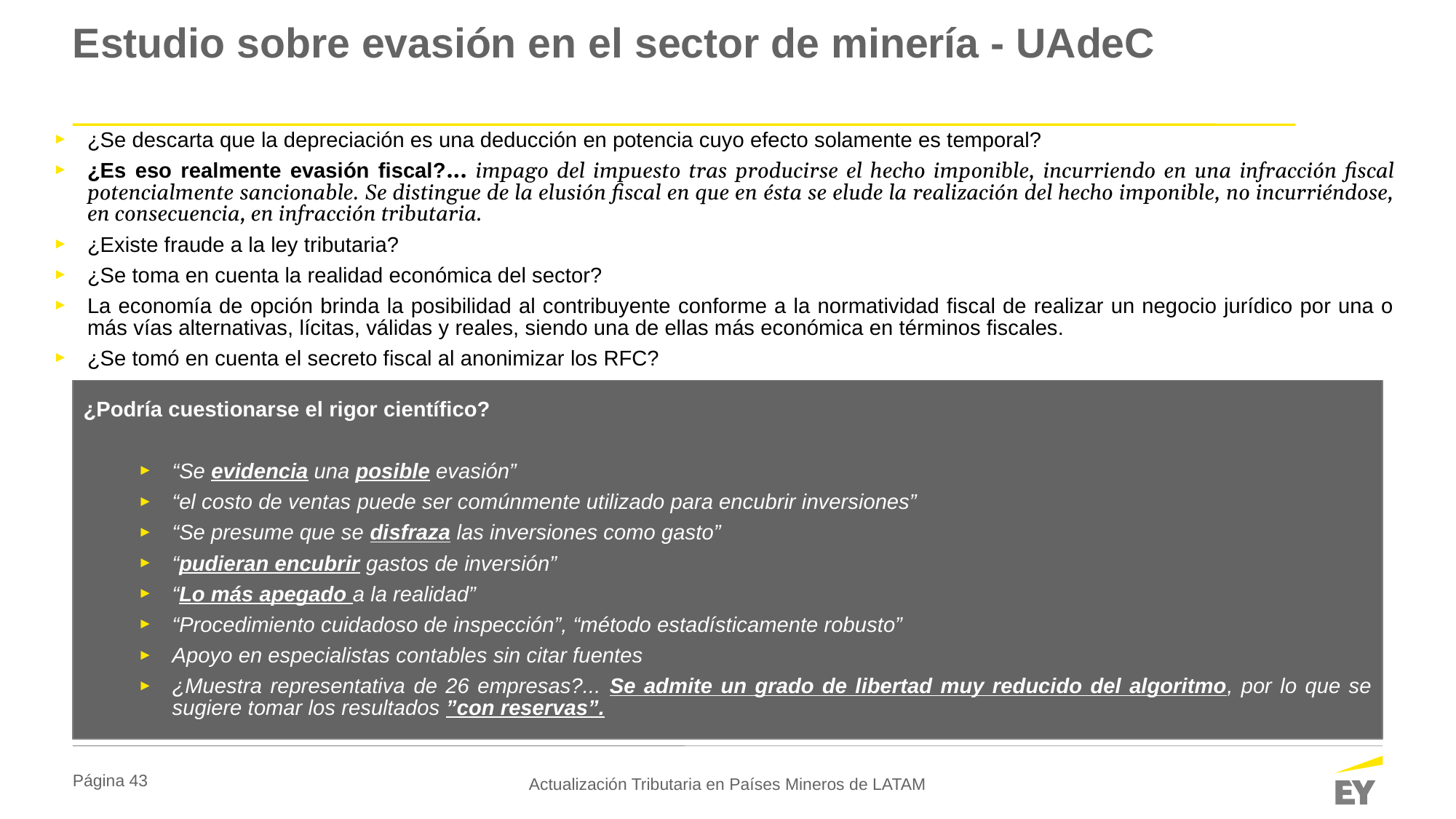

# Estudio sobre evasión en el sector de minería - UAdeC

¿Se descarta que la depreciación es una deducción en potencia cuyo efecto solamente es temporal?
¿Es eso realmente evasión fiscal?... impago del impuesto tras producirse el hecho imponible, incurriendo en una infracción fiscal potencialmente sancionable. Se distingue de la elusión fiscal en que en ésta se elude la realización del hecho imponible, no incurriéndose, en consecuencia, en infracción tributaria.
¿Existe fraude a la ley tributaria?
¿Se toma en cuenta la realidad económica del sector?
La economía de opción brinda la posibilidad al contribuyente conforme a la normatividad fiscal de realizar un negocio jurídico por una o más vías alternativas, lícitas, válidas y reales, siendo una de ellas más económica en términos fiscales.
¿Se tomó en cuenta el secreto fiscal al anonimizar los RFC?

¿Podría cuestionarse el rigor científico?

“Se evidencia una posible evasión”
“el costo de ventas puede ser comúnmente utilizado para encubrir inversiones”
“Se presume que se disfraza las inversiones como gasto”
“pudieran encubrir gastos de inversión”
“Lo más apegado a la realidad”
“Procedimiento cuidadoso de inspección”, “método estadísticamente robusto”
Apoyo en especialistas contables sin citar fuentes
¿Muestra representativa de 26 empresas?... Se admite un grado de libertad muy reducido del algoritmo, por lo que se sugiere tomar los resultados ”con reservas”.